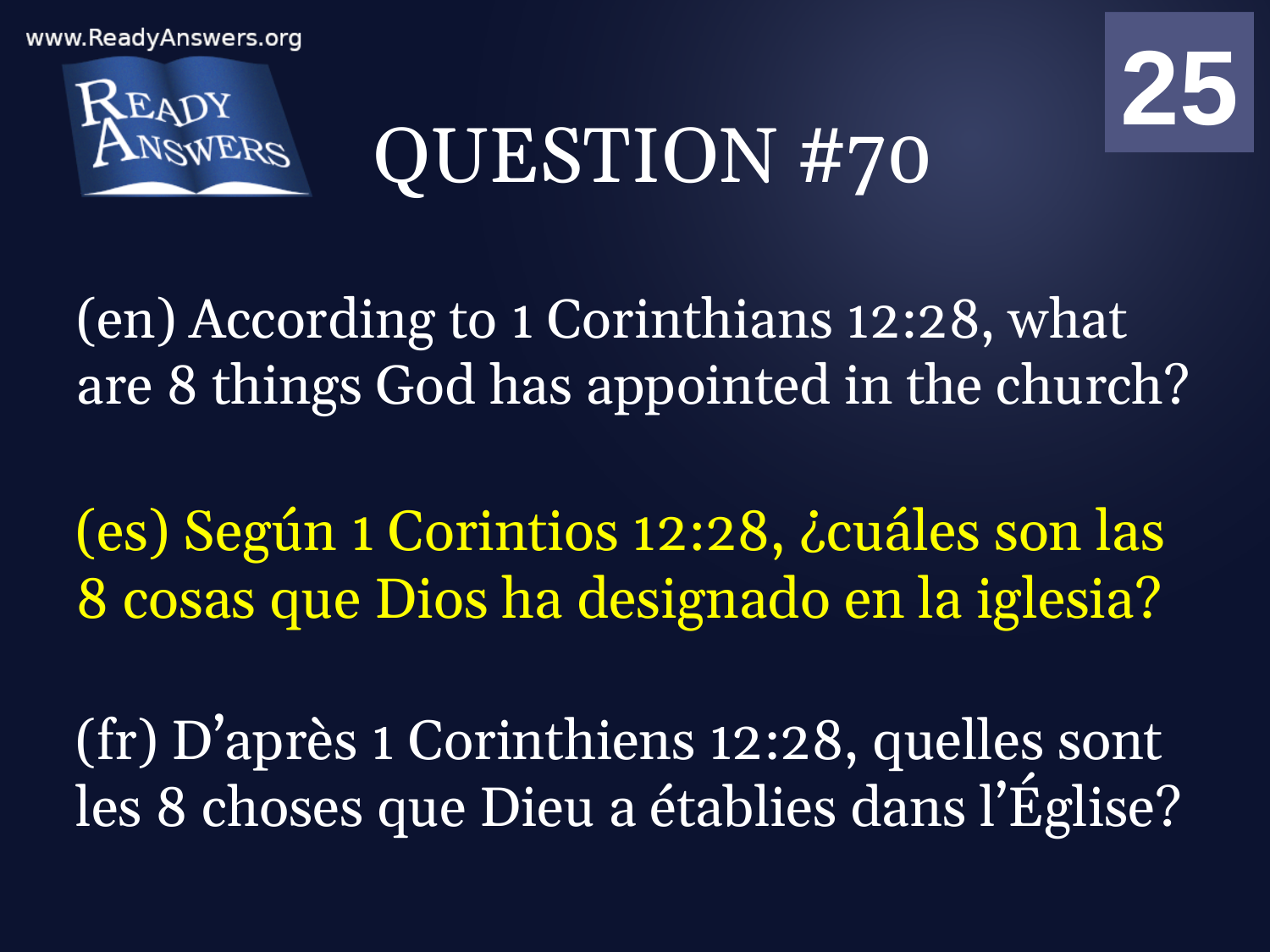

01
02
03
04
05
06
07
08
09
10
11
12
13
14
15
16
17
18
19
20
21
22
23
24
25
00
# QUESTION #70
(en) According to 1 Corinthians 12:28, what are 8 things God has appointed in the church?
(es) Según 1 Corintios 12:28, ¿cuáles son las 8 cosas que Dios ha designado en la iglesia?
(fr) D’après 1 Corinthiens 12:28, quelles sont les 8 choses que Dieu a établies dans l’Église?